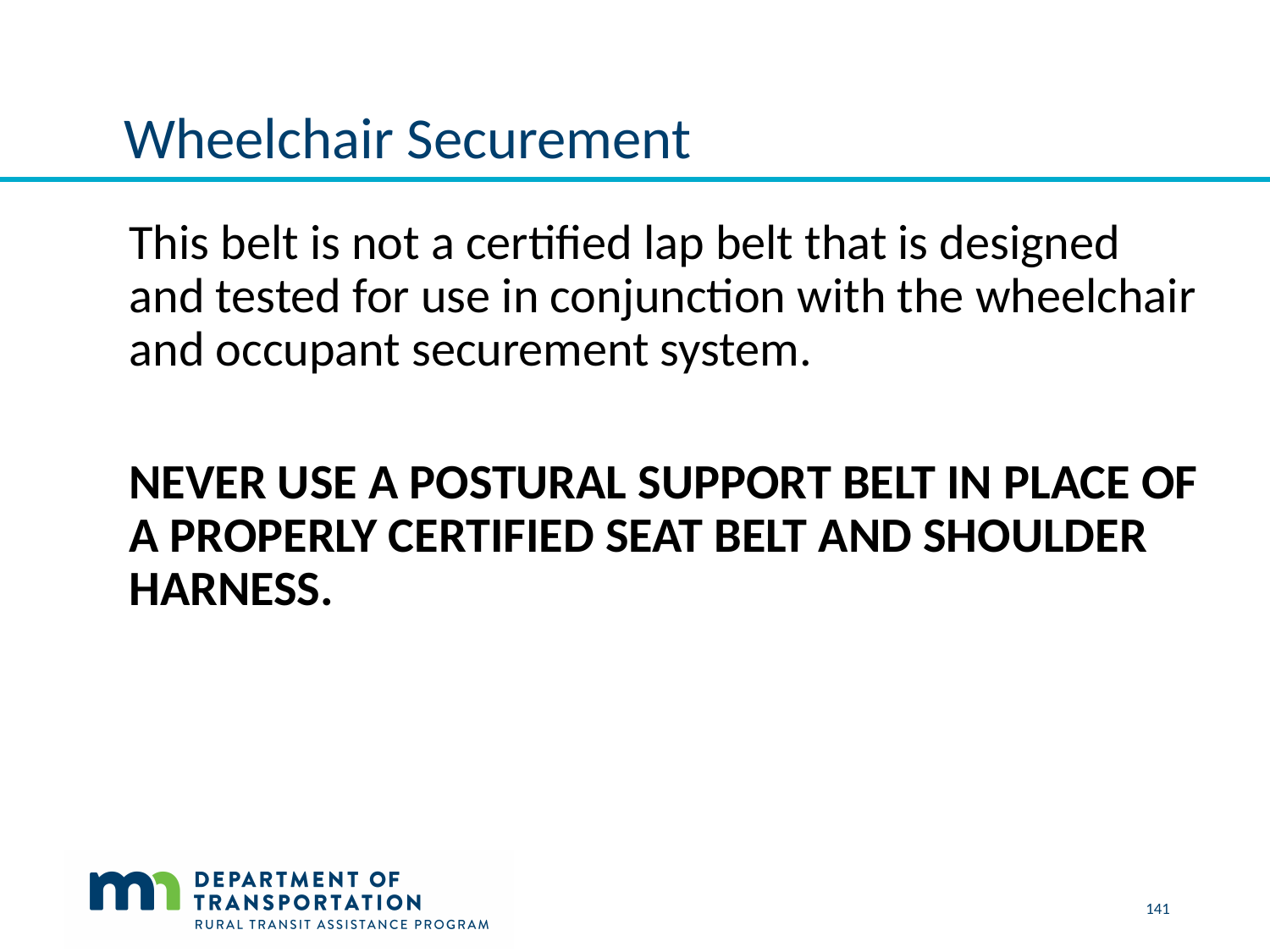

# Wheelchair Securement
This belt is not a certified lap belt that is designed and tested for use in conjunction with the wheelchair and occupant securement system.

NEVER USE A POSTURAL SUPPORT BELT IN PLACE OF A PROPERLY CERTIFIED SEAT BELT AND SHOULDER HARNESS.
  141